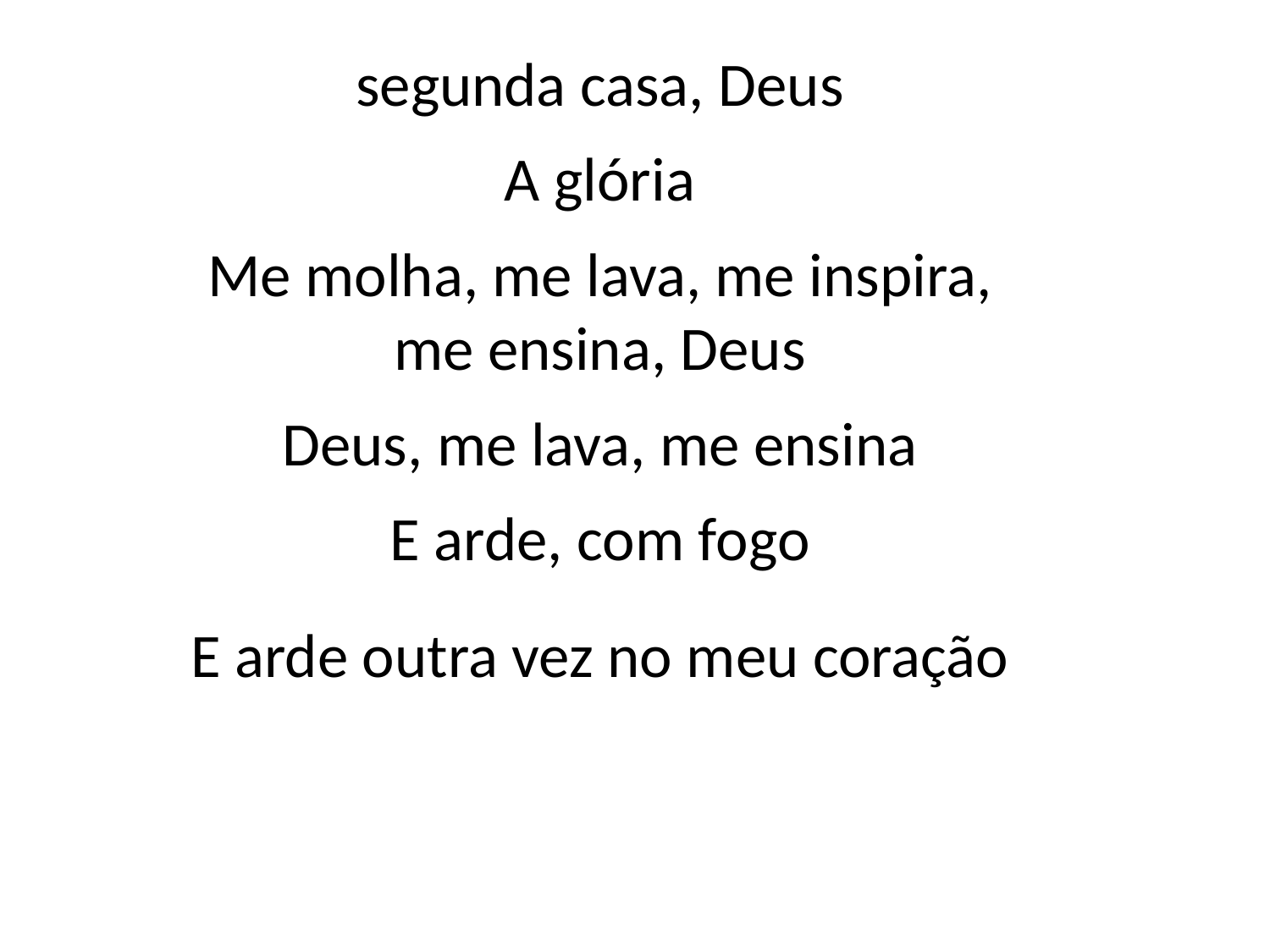

segunda casa, Deus

A glória

Me molha, me lava, me inspira,
me ensina, Deus

Deus, me lava, me ensina

E arde, com fogo

E arde outra vez no meu coração
#